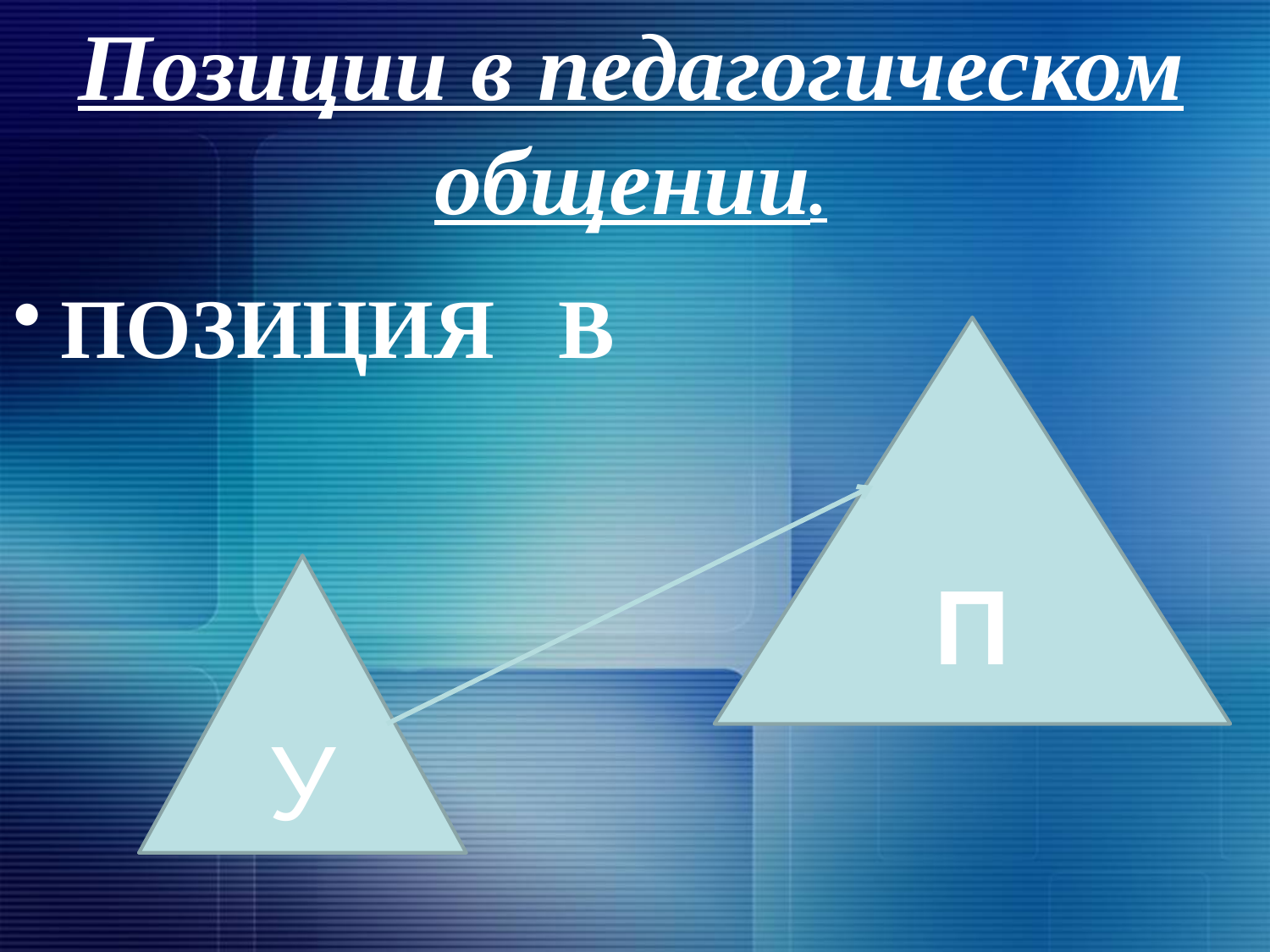

# Позиции в педагогическом общении.
ПОЗИЦИЯ   В

П
У